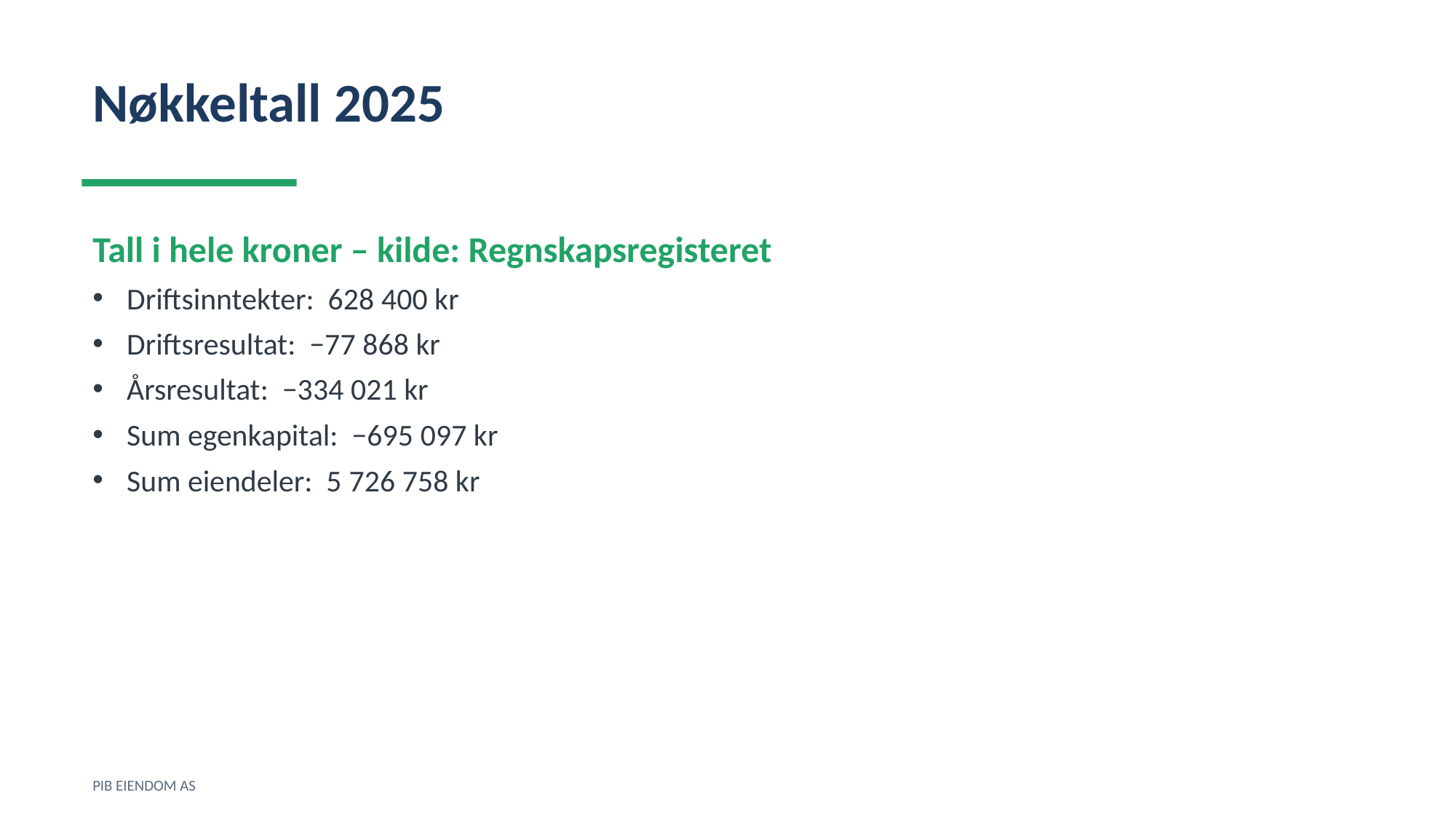

Nøkkeltall 2025

Tall i hele kroner – kilde: Regnskapsregisteret
Driftsinntekter:  628 400 kr
Driftsresultat:  −77 868 kr
Årsresultat:  −334 021 kr
Sum egenkapital:  −695 097 kr
Sum eiendeler:  5 726 758 kr
PIB EIENDOM AS